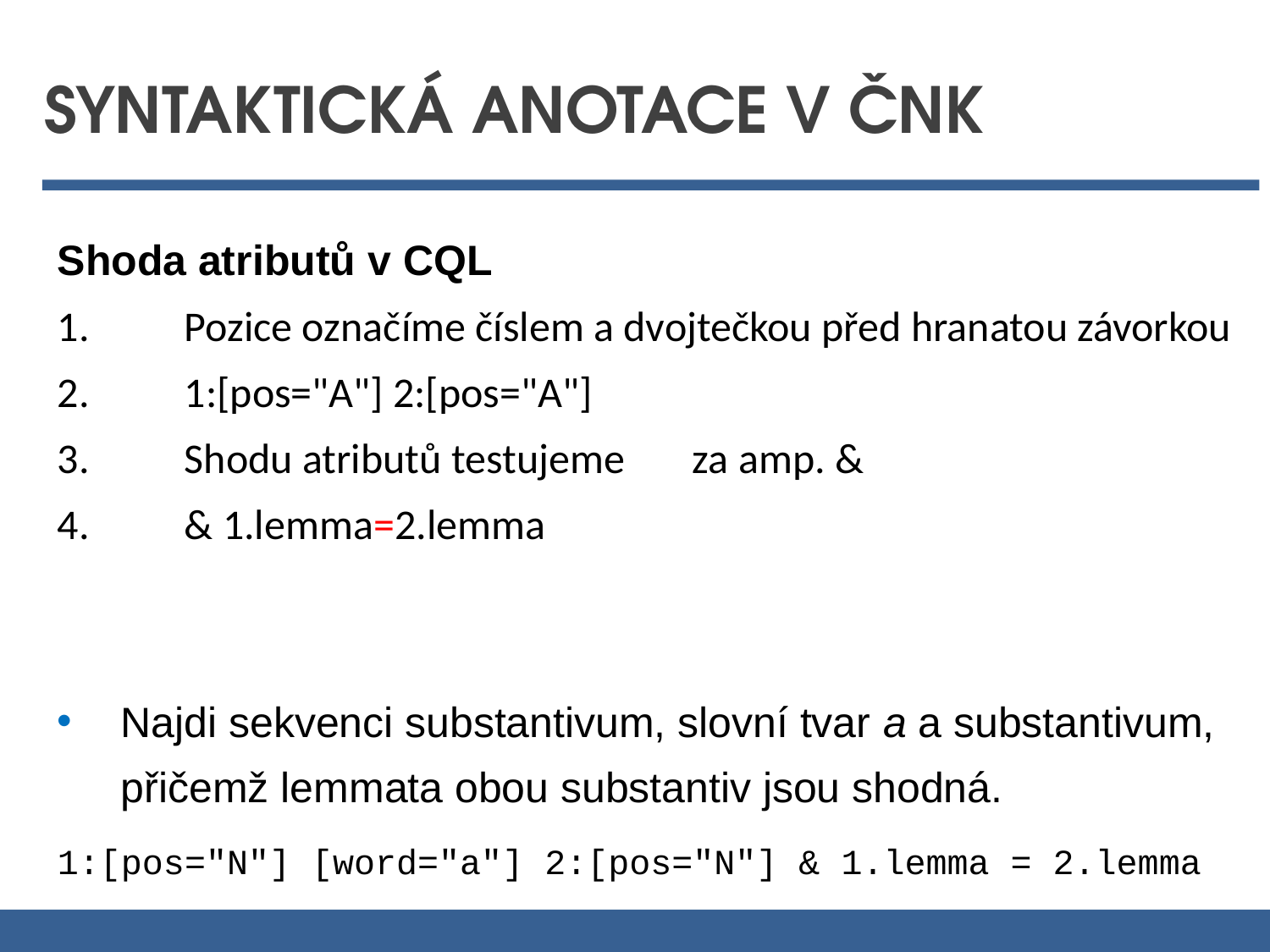

Syntaktická anotace v ČNK

Shoda atributů v CQL
1.	Pozice označíme číslem a dvojtečkou před hranatou závorkou
2.	1:[pos="A"] 2:[pos="A"]
3.	Shodu atributů testujeme	za amp. &
4.	& 1.lemma=2.lemma

Najdi sekvenci substantivum, slovní tvar a a substantivum, přičemž lemmata obou substantiv jsou shodná.
1:[pos="N"] [word="a"] 2:[pos="N"] & 1.lemma = 2.lemma